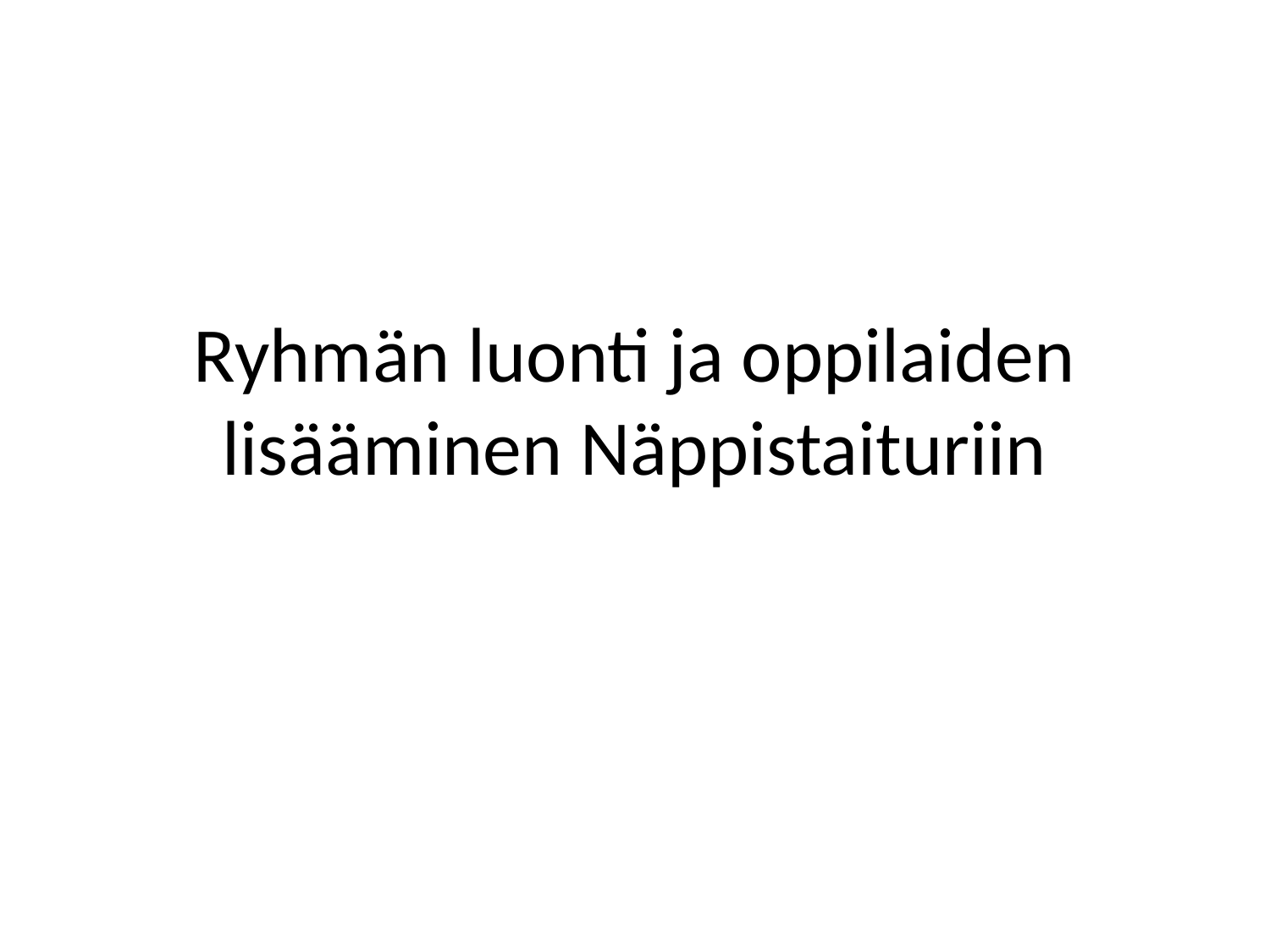

# Ryhmän luonti ja oppilaiden lisääminen Näppistaituriin